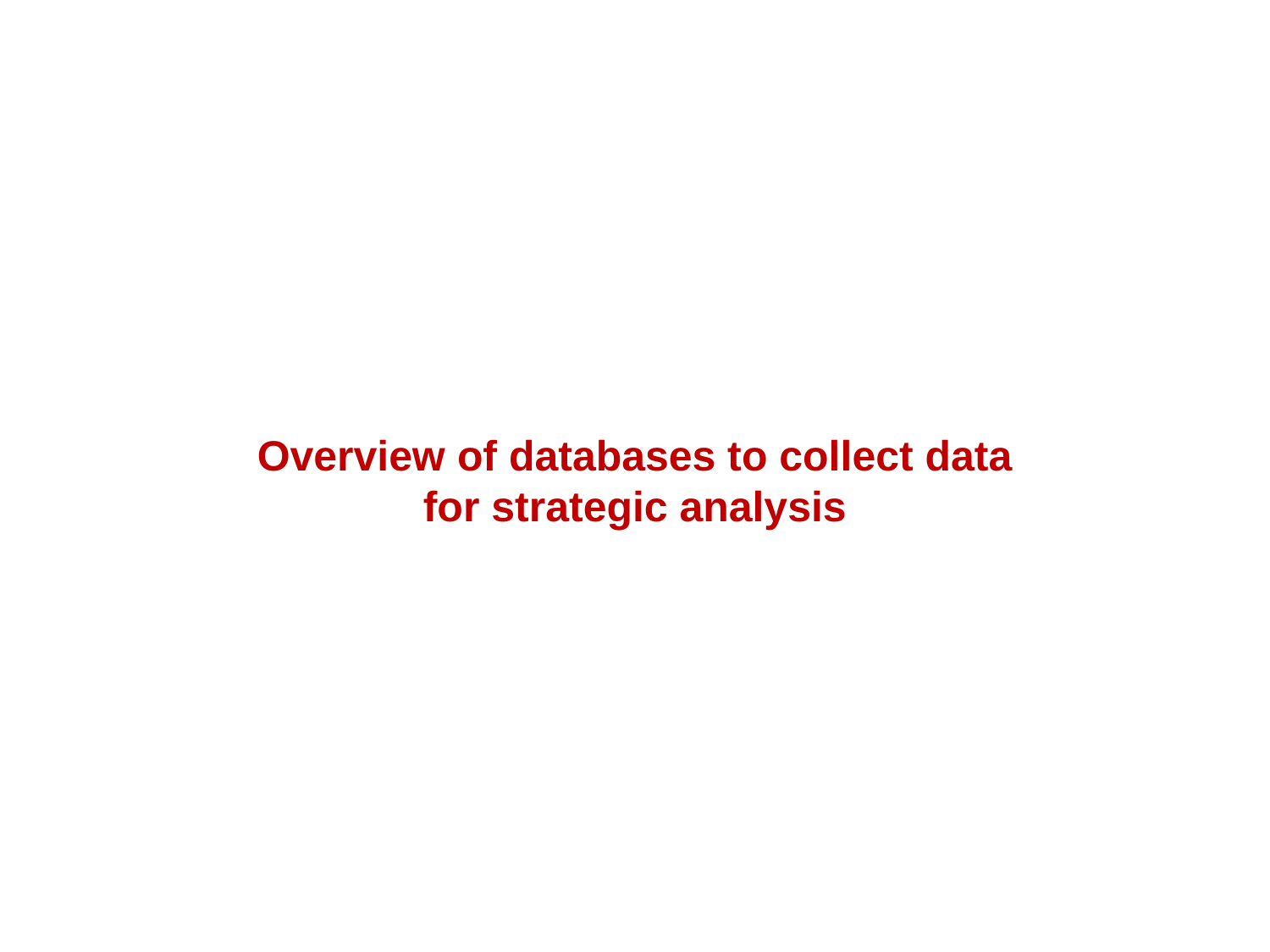

Overview of databases to collect data
for strategic analysis